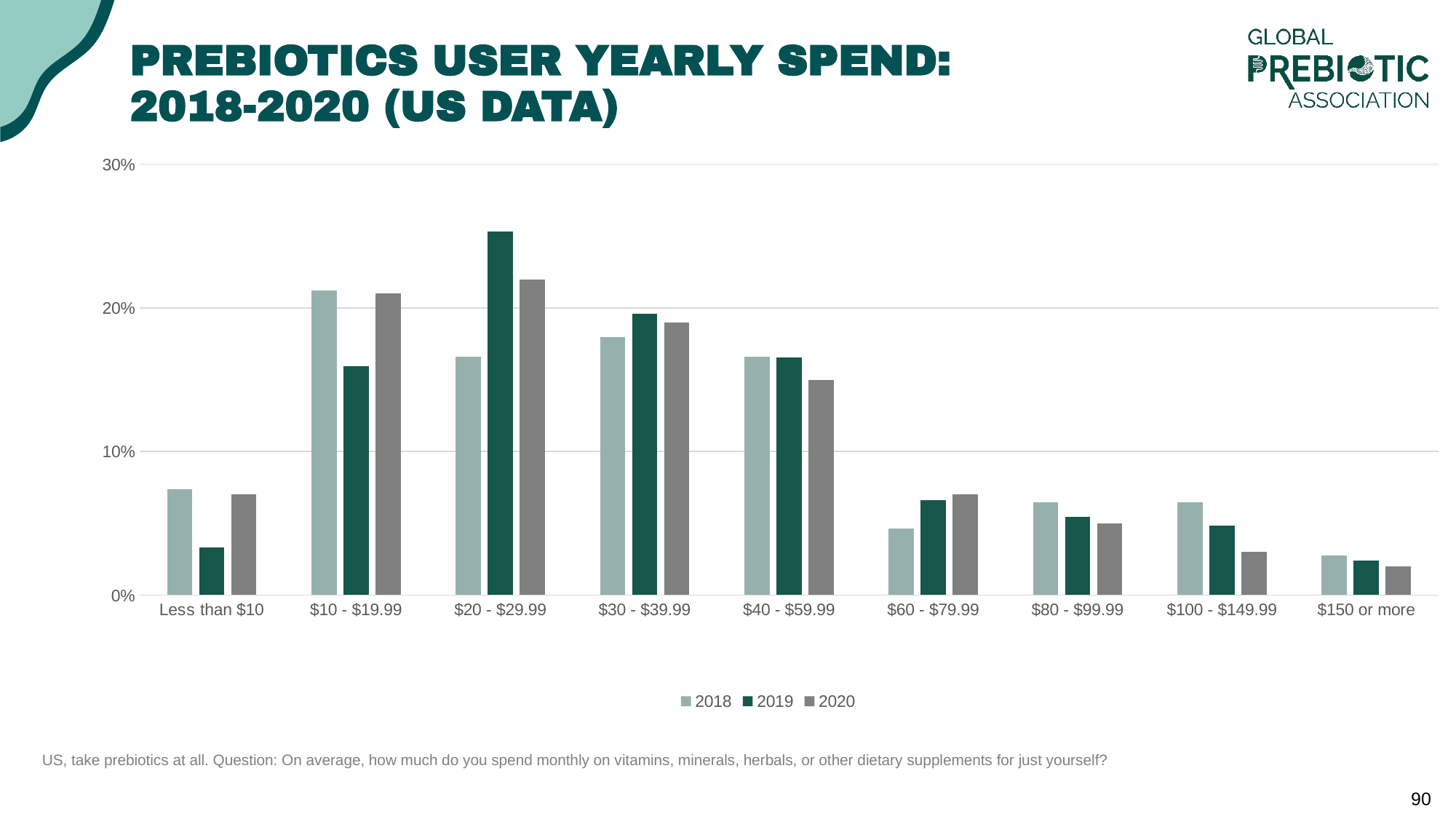

# Prebiotics user Yearly Spend: 2018-2020 (US DATA)

### Chart

| Category | 2018 | 2019 | 2020 |
|---|---|---|---|
| Less than $10 | 0.07373272 | 0.03313253 | 0.07 |
| $10 - $19.99 | 0.21198157 | 0.15963855 | 0.21 |
| $20 - $29.99 | 0.16589862 | 0.25301205 | 0.22 |
| $30 - $39.99 | 0.1797235 | 0.19578313 | 0.19 |
| $40 - $59.99 | 0.16589862 | 0.16566265 | 0.15 |
| $60 - $79.99 | 0.04608295 | 0.06626506 | 0.07 |
| $80 - $99.99 | 0.06451613 | 0.05421687 | 0.05 |
| $100 - $149.99 | 0.06451613 | 0.04819277 | 0.03 |
| $150 or more | 0.02764977 | 0.02409639 | 0.02 |
US, take prebiotics at all. Question: On average, how much do you spend monthly on vitamins, minerals, herbals, or other dietary supplements for just yourself?